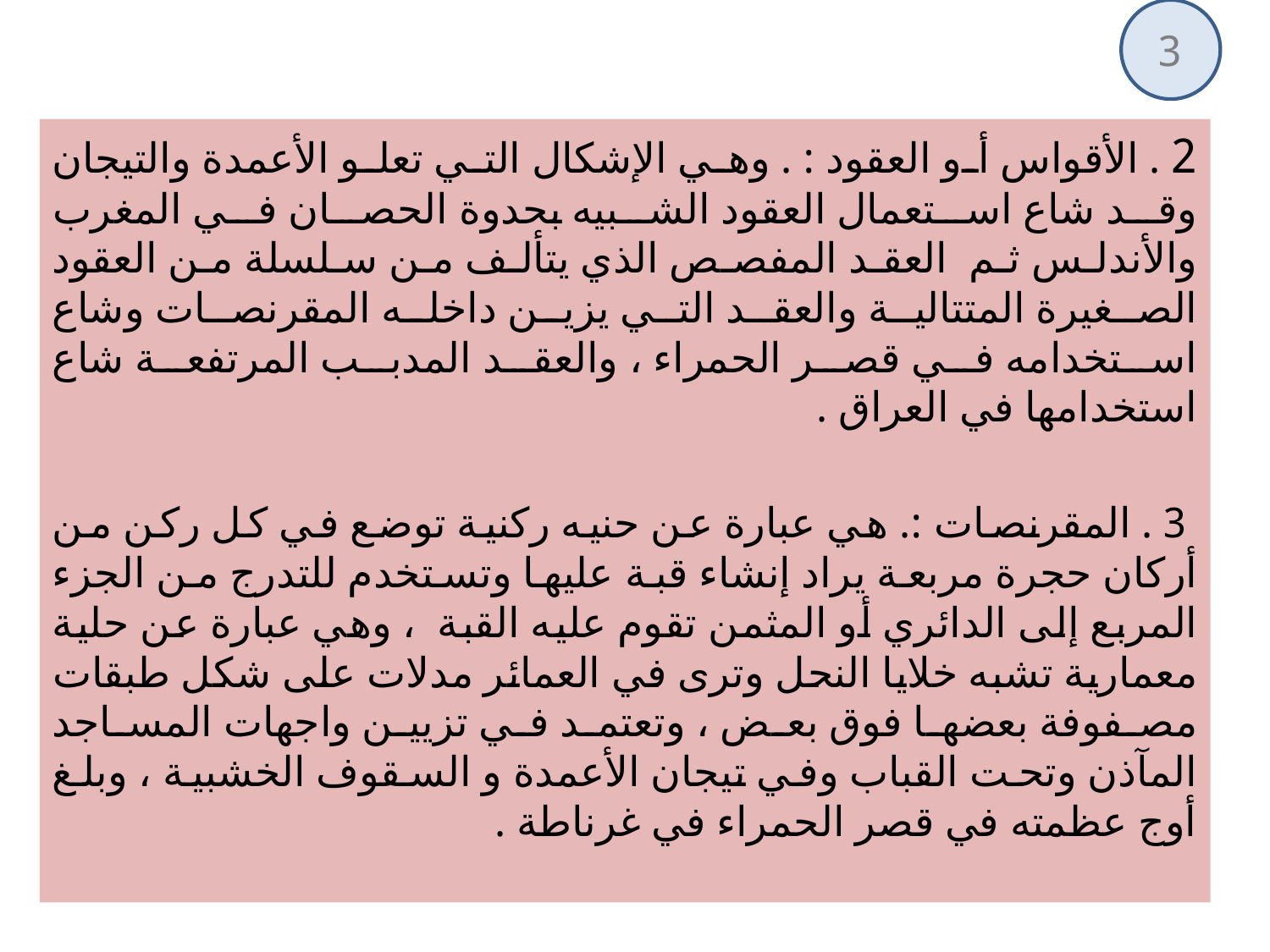

3
2 . الأقواس أو العقود : . وهي الإشكال التي تعلو الأعمدة والتيجان وقد شاع استعمال العقود الشبيه بحدوة الحصان في المغرب والأندلس ثم  العقد المفصص الذي يتألف من سلسلة من العقود الصغيرة المتتالية والعقد التي يزين داخله المقرنصات وشاع استخدامه في قصر الحمراء ، والعقد المدبب المرتفعة شاع استخدامها في العراق .

 3 . المقرنصات :. هي عبارة عن حنيه ركنية توضع في كل ركن من أركان حجرة مربعة يراد إنشاء قبة عليها وتستخدم للتدرج من الجزء المربع إلى الدائري أو المثمن تقوم عليه القبة  ، وهي عبارة عن حلية معمارية تشبه خلايا النحل وترى في العمائر مدلات على شكل طبقات مصفوفة بعضها فوق بعض ، وتعتمد في تزيين واجهات المساجد المآذن وتحت القباب وفي تيجان الأعمدة و السقوف الخشبية ، وبلغ أوج عظمته في قصر الحمراء في غرناطة .